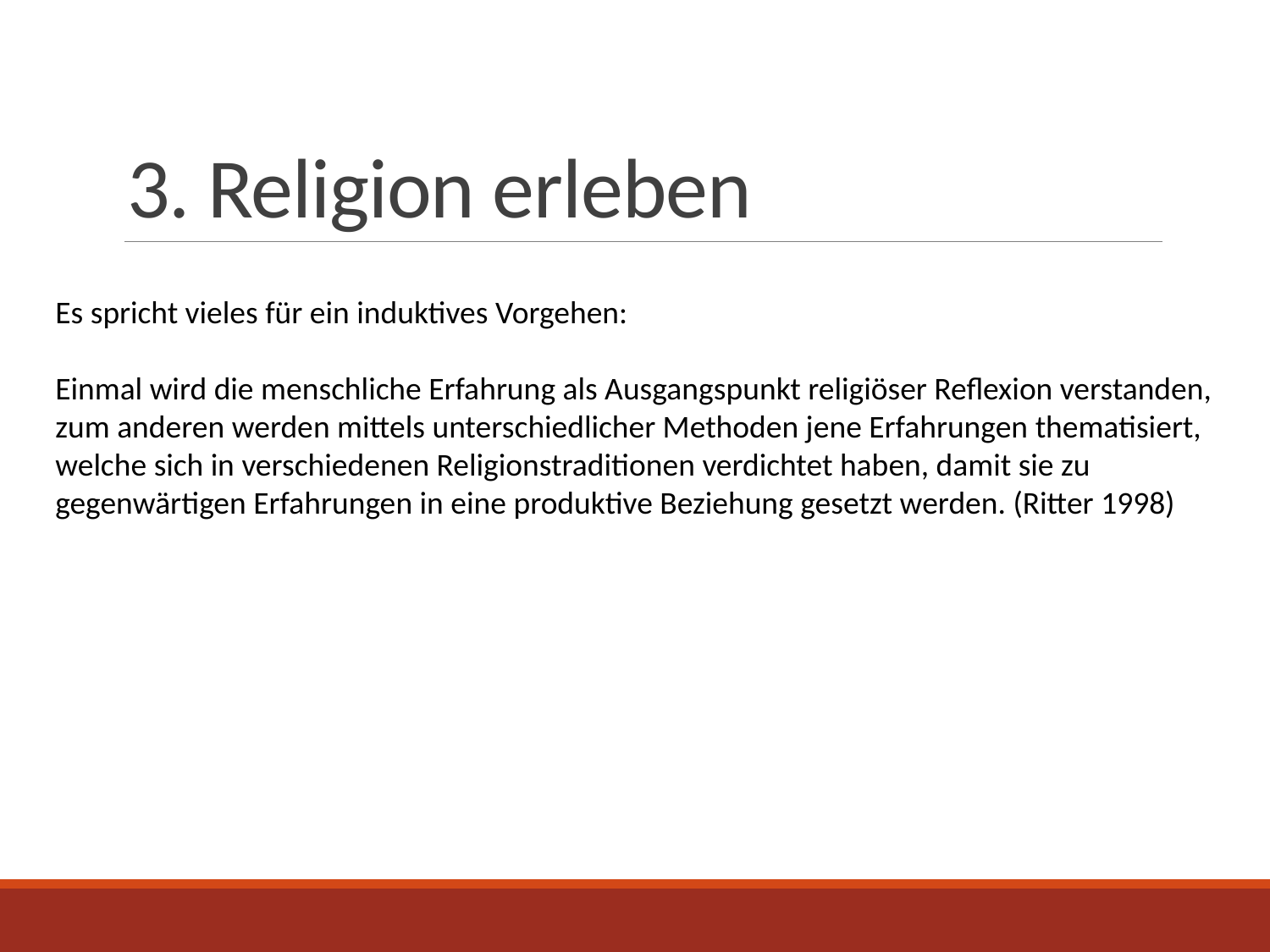

# 3. Religion erleben
Es spricht vieles für ein induktives Vorgehen:

Einmal wird die menschliche Erfahrung als Ausgangspunkt religiöser Reflexion verstanden, zum anderen werden mittels unterschiedlicher Methoden jene Erfahrungen thematisiert, welche sich in verschiedenen Religionstraditionen verdichtet haben, damit sie zu gegenwärtigen Erfahrungen in eine produktive Beziehung gesetzt werden. (Ritter 1998)